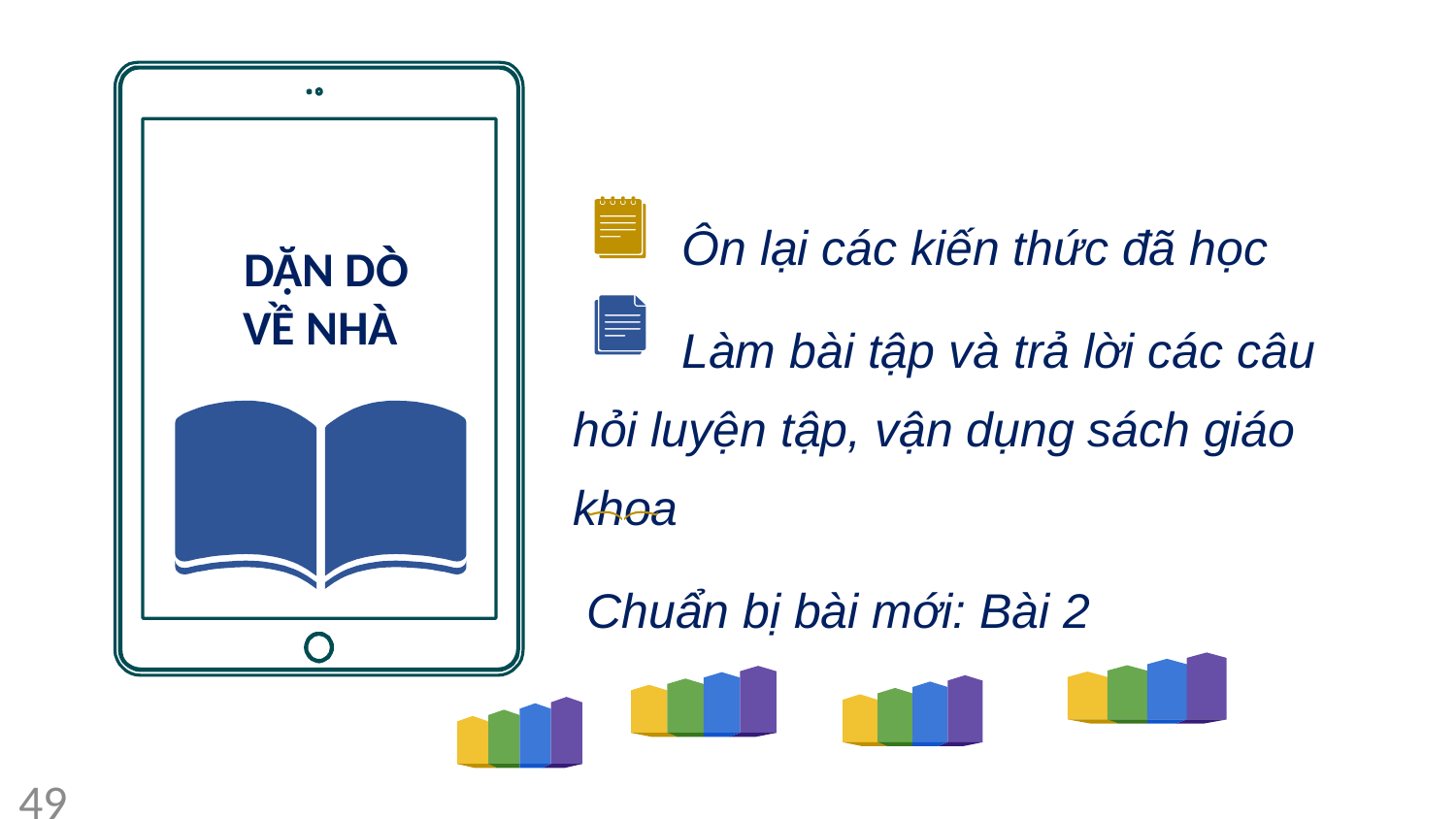

Ôn lại các kiến thức đã học
        Làm bài tập và trả lời các câu hỏi luyện tập, vận dụng sách giáo khoa
 Chuẩn bị bài mới: Bài 2

 DẶN DÒ
VỀ NHÀ

49